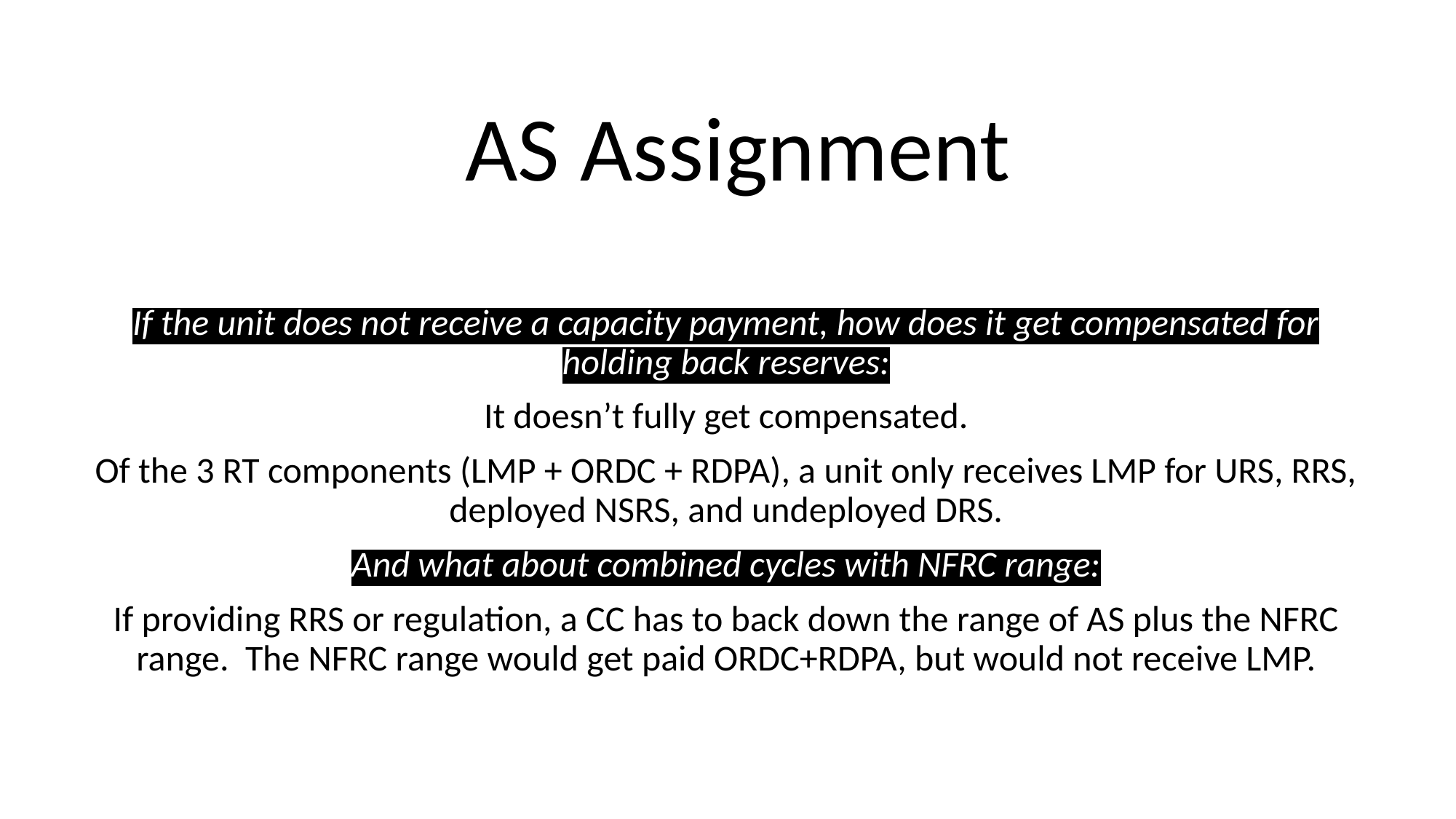

# AS Assignment
If the unit does not receive a capacity payment, how does it get compensated for holding back reserves:
It doesn’t fully get compensated.
Of the 3 RT components (LMP + ORDC + RDPA), a unit only receives LMP for URS, RRS, deployed NSRS, and undeployed DRS.
And what about combined cycles with NFRC range:
If providing RRS or regulation, a CC has to back down the range of AS plus the NFRC range.  The NFRC range would get paid ORDC+RDPA, but would not receive LMP.